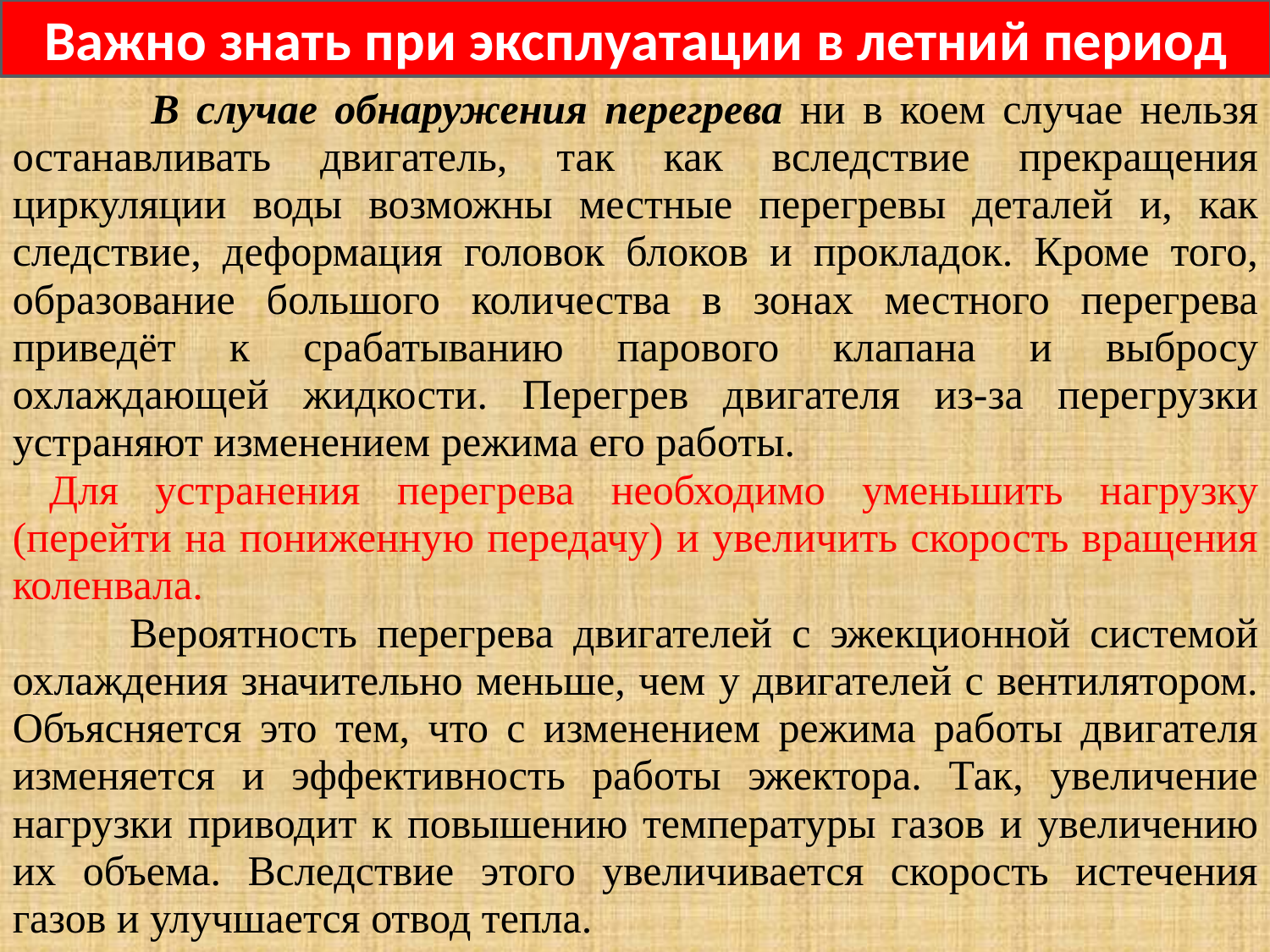

Важно знать при эксплуатации в летний период
        В случае обнаружения перегрева ни в коем случае нельзя останавливать двигатель, так как вследствие прекращения циркуляции воды возможны местные перегревы деталей и, как следствие, деформация головок блоков и прокладок. Кроме того, образование большого количества в зонах местного перегрева приведёт к срабатыванию парового клапана и выбросу охлаждающей жидкости. Перегрев двигателя из-за перегрузки устраняют изменением режима его работы.
 Для устранения перегрева необходимо уменьшить нагрузку (перейти на пониженную передачу) и увеличить скорость вращения коленвала.
      Вероятность перегрева двигателей с эжекционной системой охлаждения значительно меньше, чем у двигателей с вентилятором. Объясняется это тем, что с изменением режима работы двигателя изменяется и эффективность работы эжектора. Так, увеличение нагрузки приводит к повышению температуры газов и увеличению их объема. Вследствие этого увеличивается скорость истечения газов и улучшается отвод тепла.